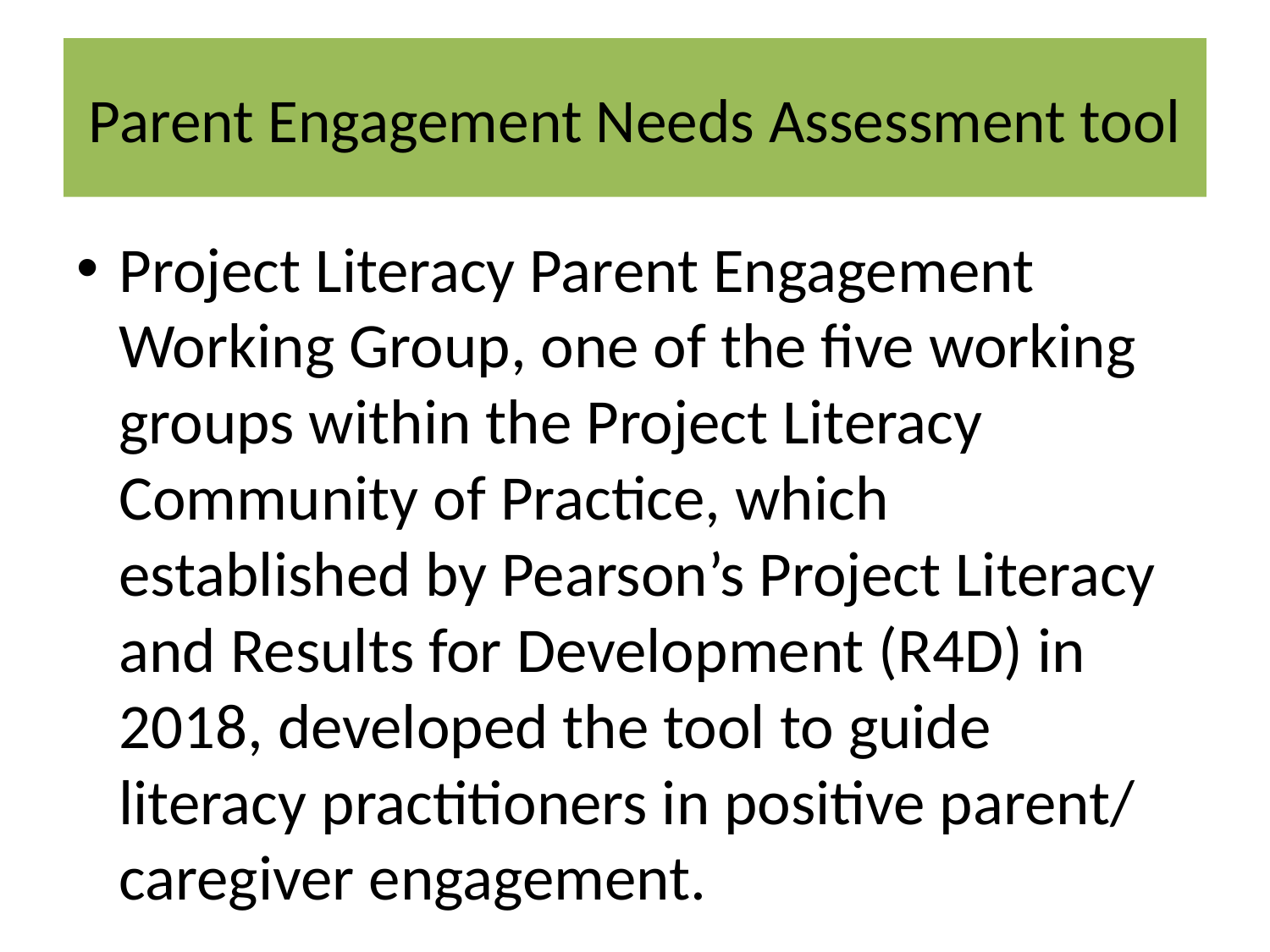

# Parent Engagement Needs Assessment tool
Project Literacy Parent Engagement Working Group, one of the five working groups within the Project Literacy Community of Practice, which  established by Pearson’s Project Literacy and Results for Development (R4D) in 2018, developed the tool to guide literacy practitioners in positive parent/ caregiver engagement.